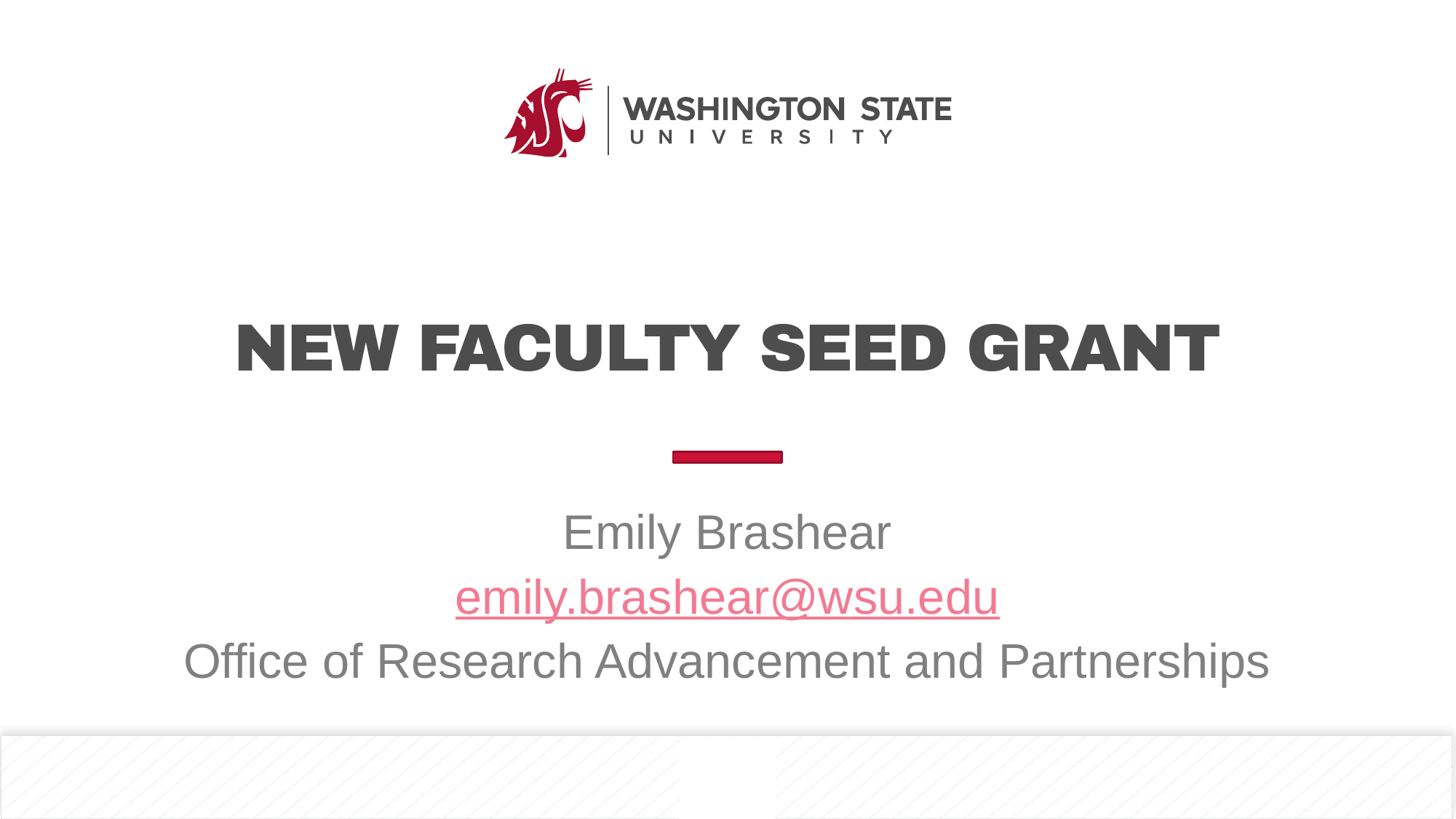

# NEW FACULTY SEED GRANT
Emily Brashear
emily.brashear@wsu.edu
Office of Research Advancement and Partnerships